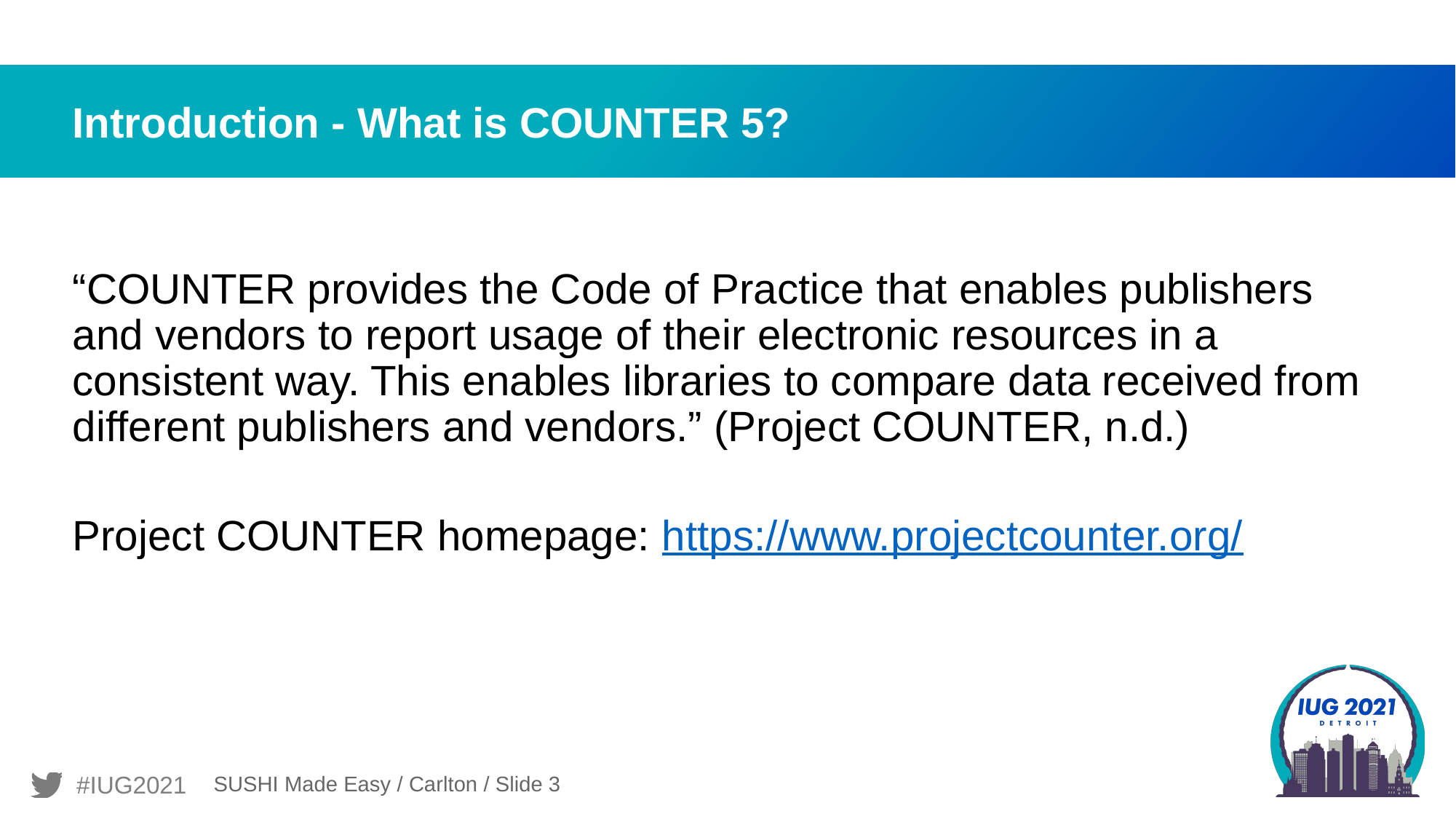

# Introduction - What is COUNTER 5?

“COUNTER provides the Code of Practice that enables publishers and vendors to report usage of their electronic resources in a consistent way. This enables libraries to compare data received from different publishers and vendors.” (Project COUNTER, n.d.)

Project COUNTER homepage: https://www.projectcounter.org/

SUSHI Made Easy / Carlton / Slide 3